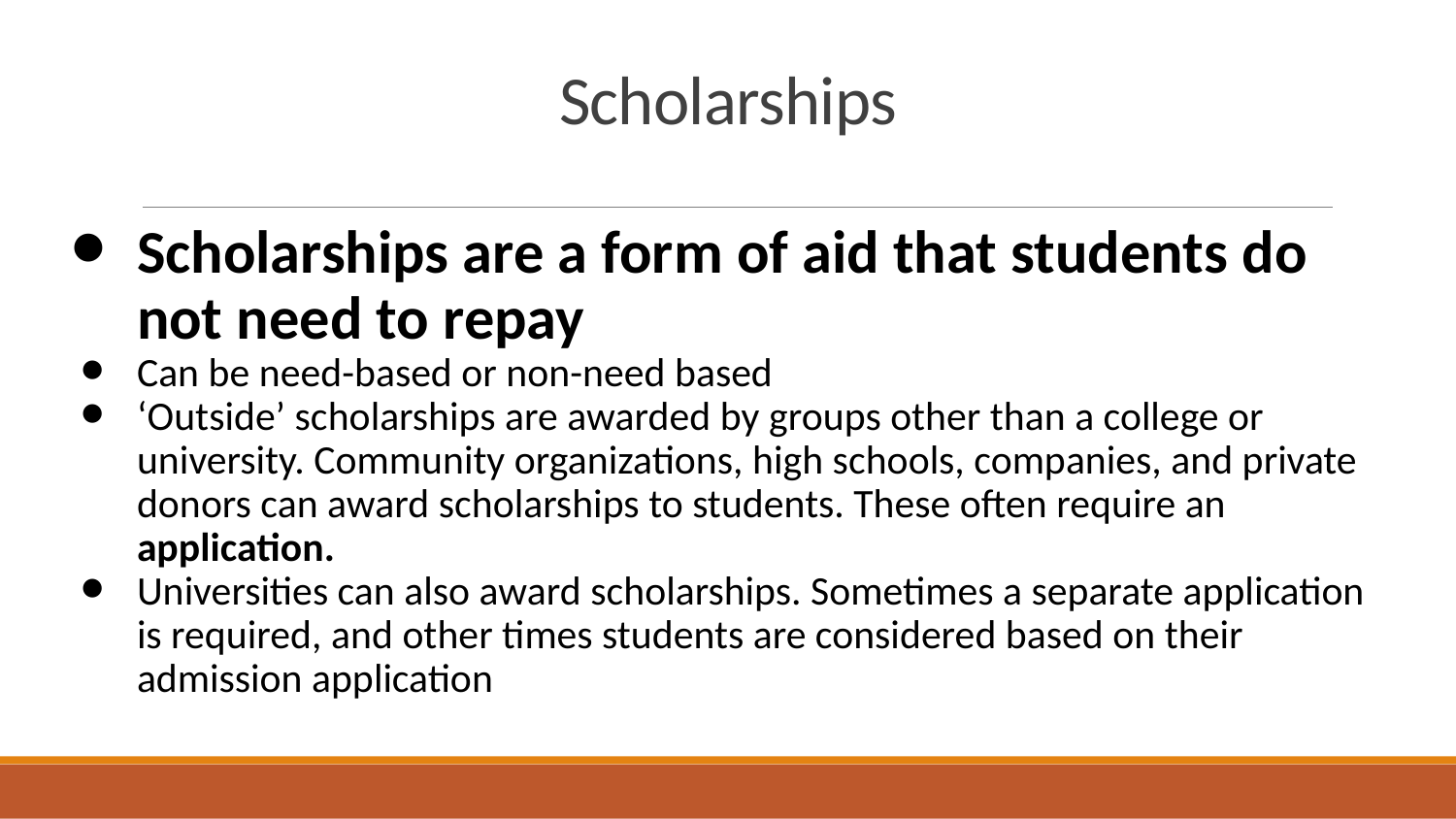

# Scholarships
Scholarships are a form of aid that students do not need to repay
Can be need-based or non-need based
‘Outside’ scholarships are awarded by groups other than a college or university. Community organizations, high schools, companies, and private donors can award scholarships to students. These often require an application.
Universities can also award scholarships. Sometimes a separate application is required, and other times students are considered based on their admission application